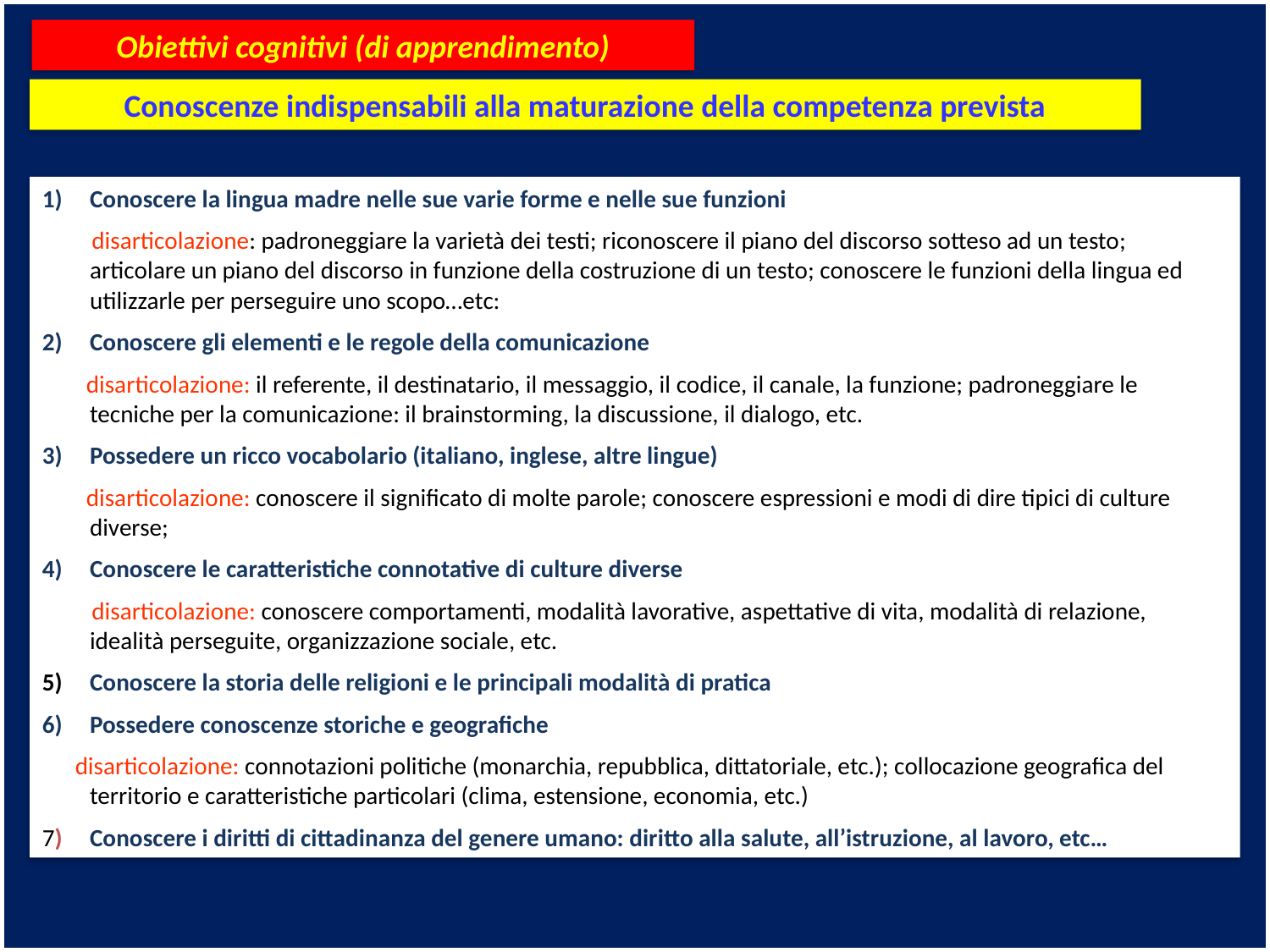

Obiettivi cognitivi (di apprendimento)
Conoscenze indispensabili alla maturazione della competenza prevista
Conoscere la lingua madre nelle sue varie forme e nelle sue funzioni
         disarticolazione: padroneggiare la varietà dei testi; riconoscere il piano del discorso sotteso ad un testo; articolare un piano del discorso in funzione della costruzione di un testo; conoscere le funzioni della lingua ed utilizzarle per perseguire uno scopo…etc:
Conoscere gli elementi e le regole della comunicazione
        disarticolazione: il referente, il destinatario, il messaggio, il codice, il canale, la funzione; padroneggiare le tecniche per la comunicazione: il brainstorming, la discussione, il dialogo, etc.
Possedere un ricco vocabolario (italiano, inglese, altre lingue)
        disarticolazione: conoscere il significato di molte parole; conoscere espressioni e modi di dire tipici di culture diverse;
Conoscere le caratteristiche connotative di culture diverse
         disarticolazione: conoscere comportamenti, modalità lavorative, aspettative di vita, modalità di relazione,  idealità perseguite, organizzazione sociale, etc.
5)     Conoscere la storia delle religioni e le principali modalità di pratica
Possedere conoscenze storiche e geografiche
      disarticolazione: connotazioni politiche (monarchia, repubblica, dittatoriale, etc.); collocazione geografica del territorio e caratteristiche particolari (clima, estensione, economia, etc.)
7)     Conoscere i diritti di cittadinanza del genere umano: diritto alla salute, all’istruzione, al lavoro, etc…